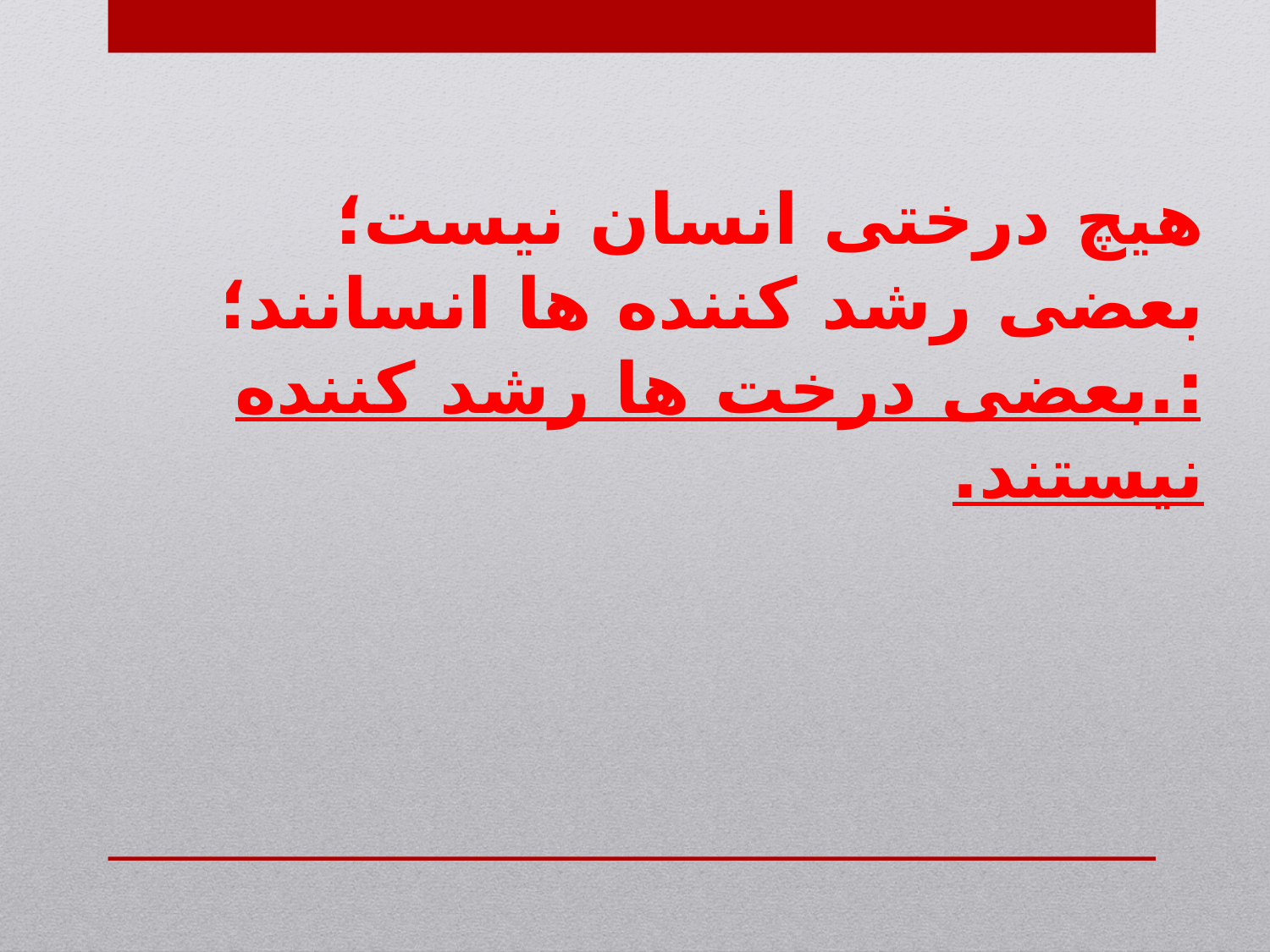

# هیچ درختی انسان نیست؛ بعضی رشد کننده ها انسانند؛ :.بعضی درخت ها رشد کننده نیستند.